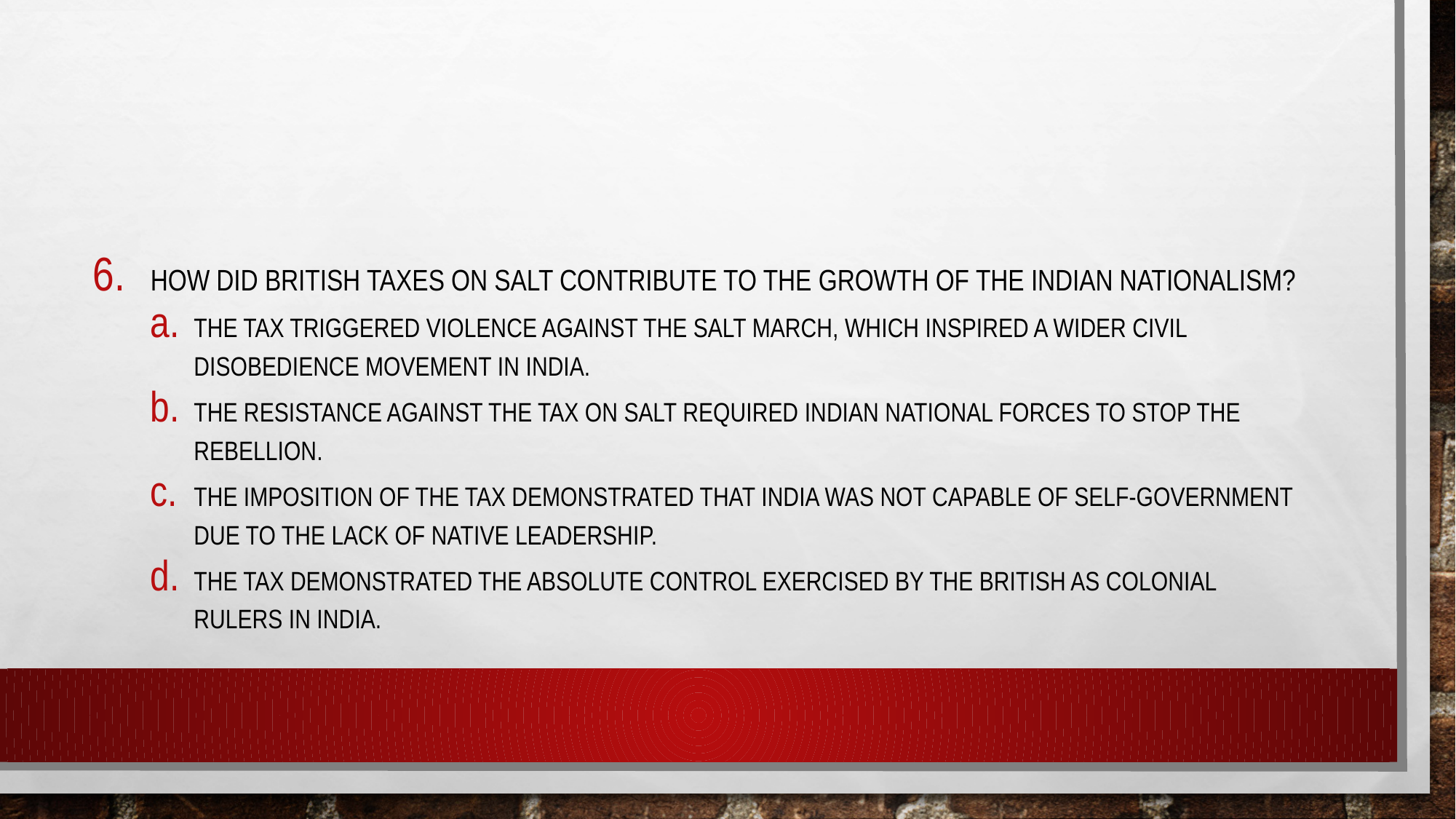

#
How did british taxes on salt contribute to the growth of the indian nationalism?
The tax triggered violence against the salt march, which inspired a wider civil disobedience movement in india.
The resistance against the tax on salt required indian national forces to stop the rebellion.
The imposition of the tax demonstrated that india was not capable of self-government due to the lack of native leadership.
The tax demonstrated the absolute control exercised by the british as colonial rulers in India.